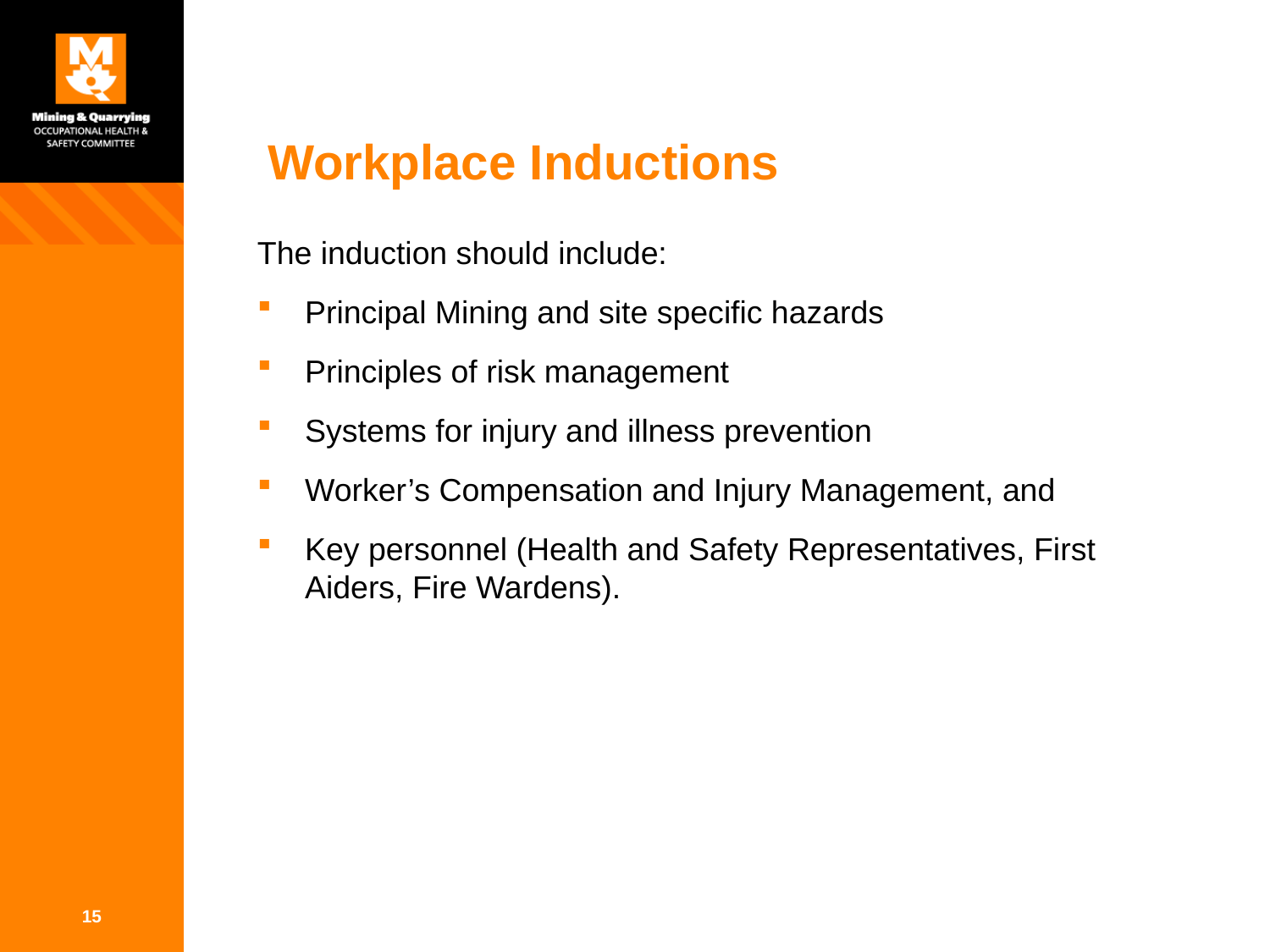

# Workplace Inductions
The induction should include:
Principal Mining and site specific hazards
Principles of risk management
Systems for injury and illness prevention
Worker’s Compensation and Injury Management, and
Key personnel (Health and Safety Representatives, First Aiders, Fire Wardens).
15